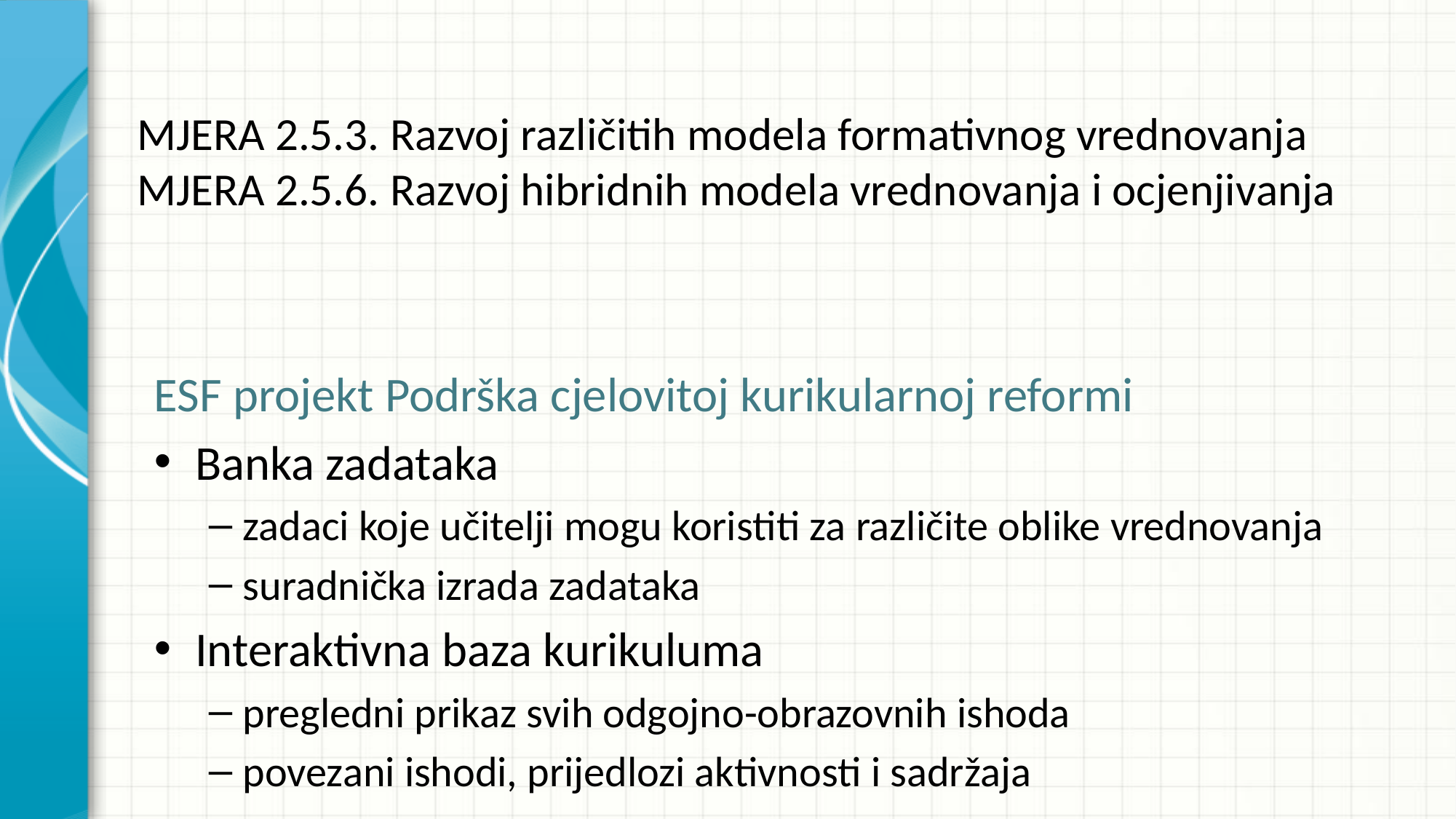

# MJERA 2.5.3. Razvoj različitih modela formativnog vrednovanja MJERA 2.5.6. Razvoj hibridnih modela vrednovanja i ocjenjivanja
ESF projekt Podrška cjelovitoj kurikularnoj reformi
Banka zadataka
zadaci koje učitelji mogu koristiti za različite oblike vrednovanja
suradnička izrada zadataka
Interaktivna baza kurikuluma
pregledni prikaz svih odgojno-obrazovnih ishoda
povezani ishodi, prijedlozi aktivnosti i sadržaja